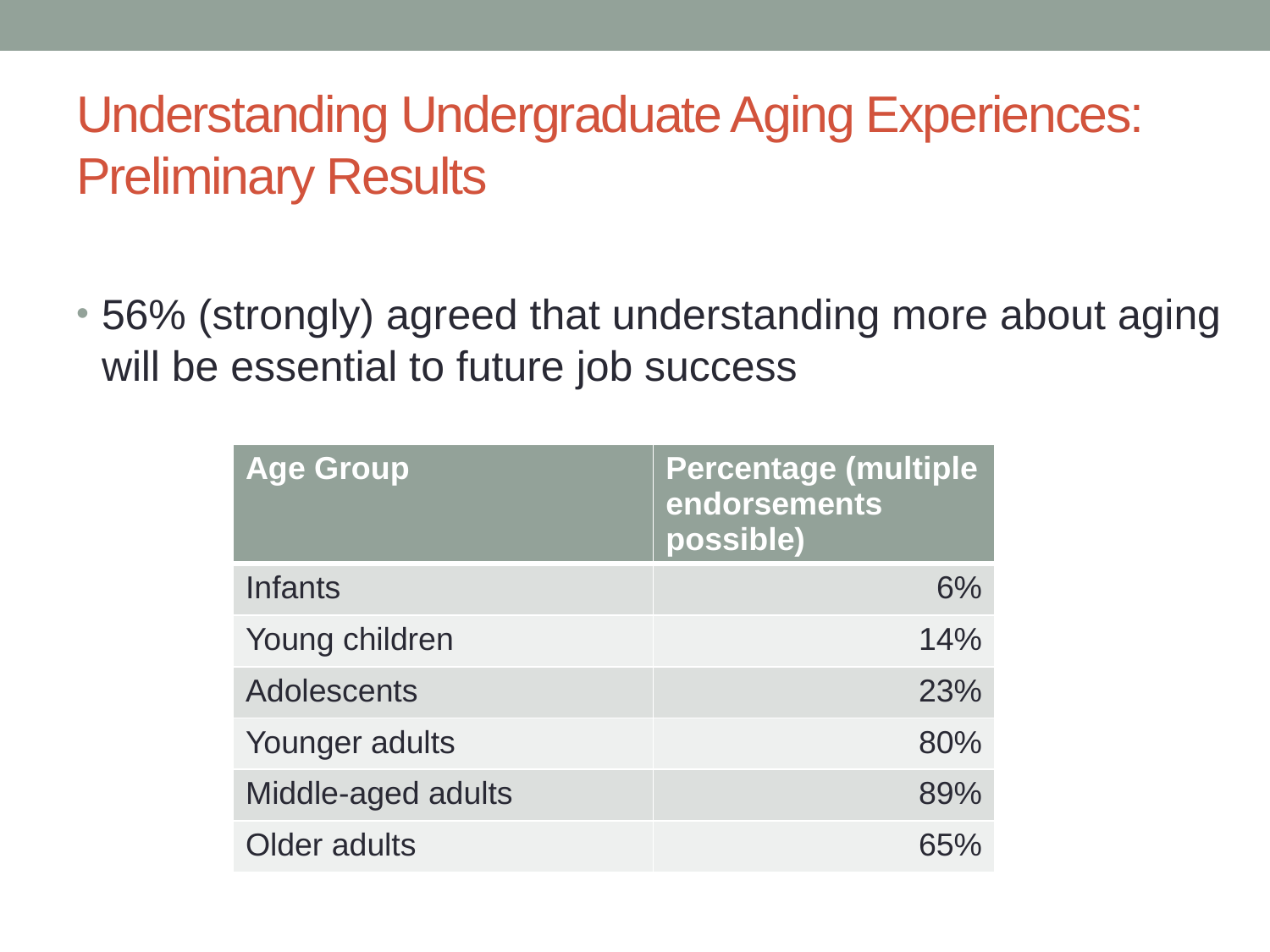

# Understanding Undergraduate Aging Experiences: Preliminary Results

56% (strongly) agreed that understanding more about aging will be essential to future job success

| Age Group | Percentage (multiple endorsements possible) |
| --- | --- |
| Infants | 6% |
| Young children | 14% |
| Adolescents | 23% |
| Younger adults | 80% |
| Middle-aged adults | 89% |
| Older adults | 65% |